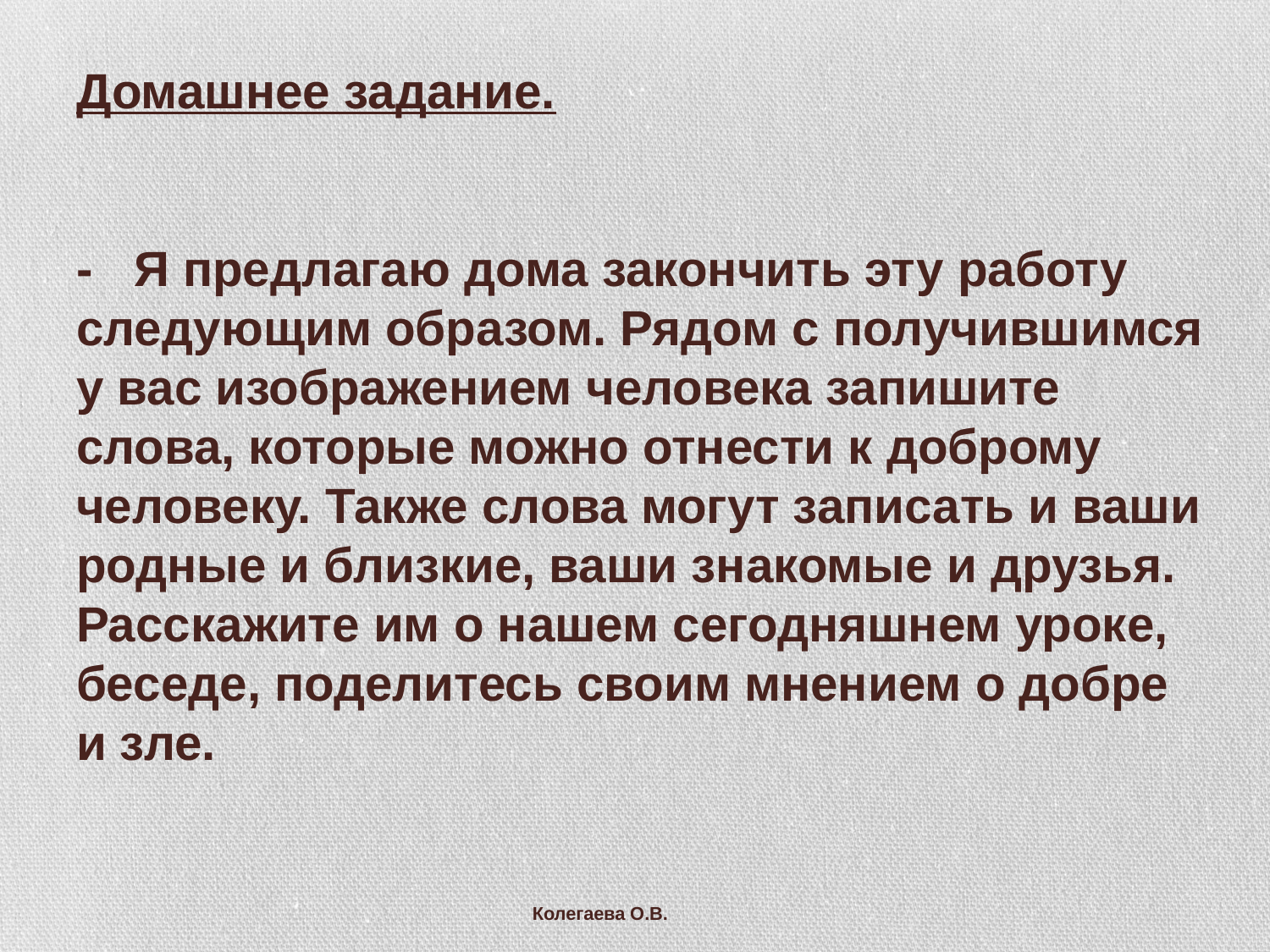

# Домашнее задание. -   Я предлагаю дома закончить эту работу следующим образом. Рядом с получившимся у вас изображением человека запишите слова, которые можно отнести к доброму человеку. Также слова могут записать и ваши родные и близкие, ваши знакомые и друзья. Расскажите им о нашем сегодняшнем уроке, беседе, поделитесь своим мнением о добре и зле.
Колегаева О.В.